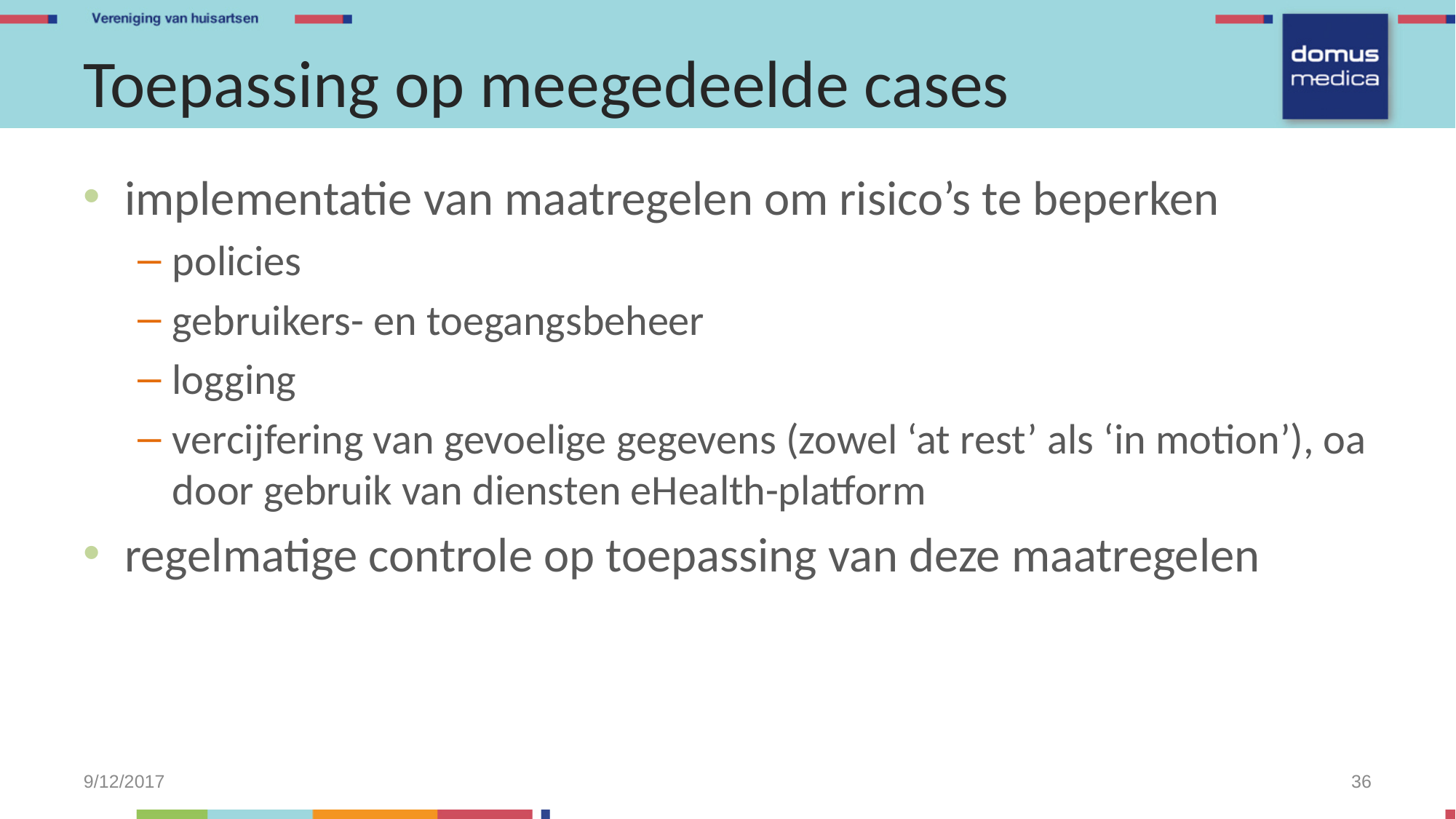

# Toepassing op meegedeelde cases
implementatie van maatregelen om risico’s te beperken
policies
gebruikers- en toegangsbeheer
logging
vercijfering van gevoelige gegevens (zowel ‘at rest’ als ‘in motion’), oa door gebruik van diensten eHealth-platform
regelmatige controle op toepassing van deze maatregelen

9/12/2017
36